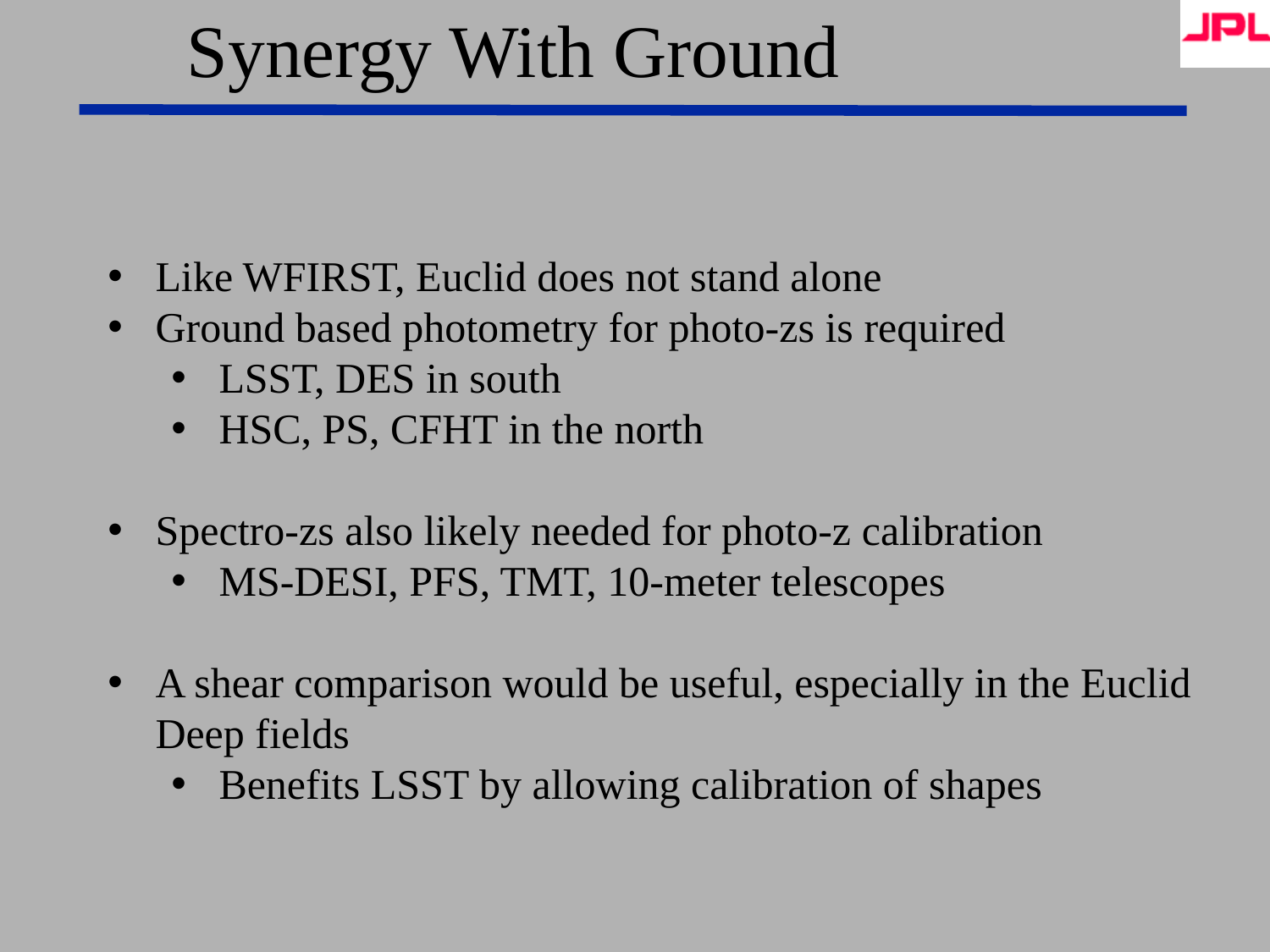

# Synergy With Ground
Like WFIRST, Euclid does not stand alone
Ground based photometry for photo-zs is required
LSST, DES in south
HSC, PS, CFHT in the north

Spectro-zs also likely needed for photo-z calibration
MS-DESI, PFS, TMT, 10-meter telescopes

A shear comparison would be useful, especially in the Euclid Deep fields
Benefits LSST by allowing calibration of shapes